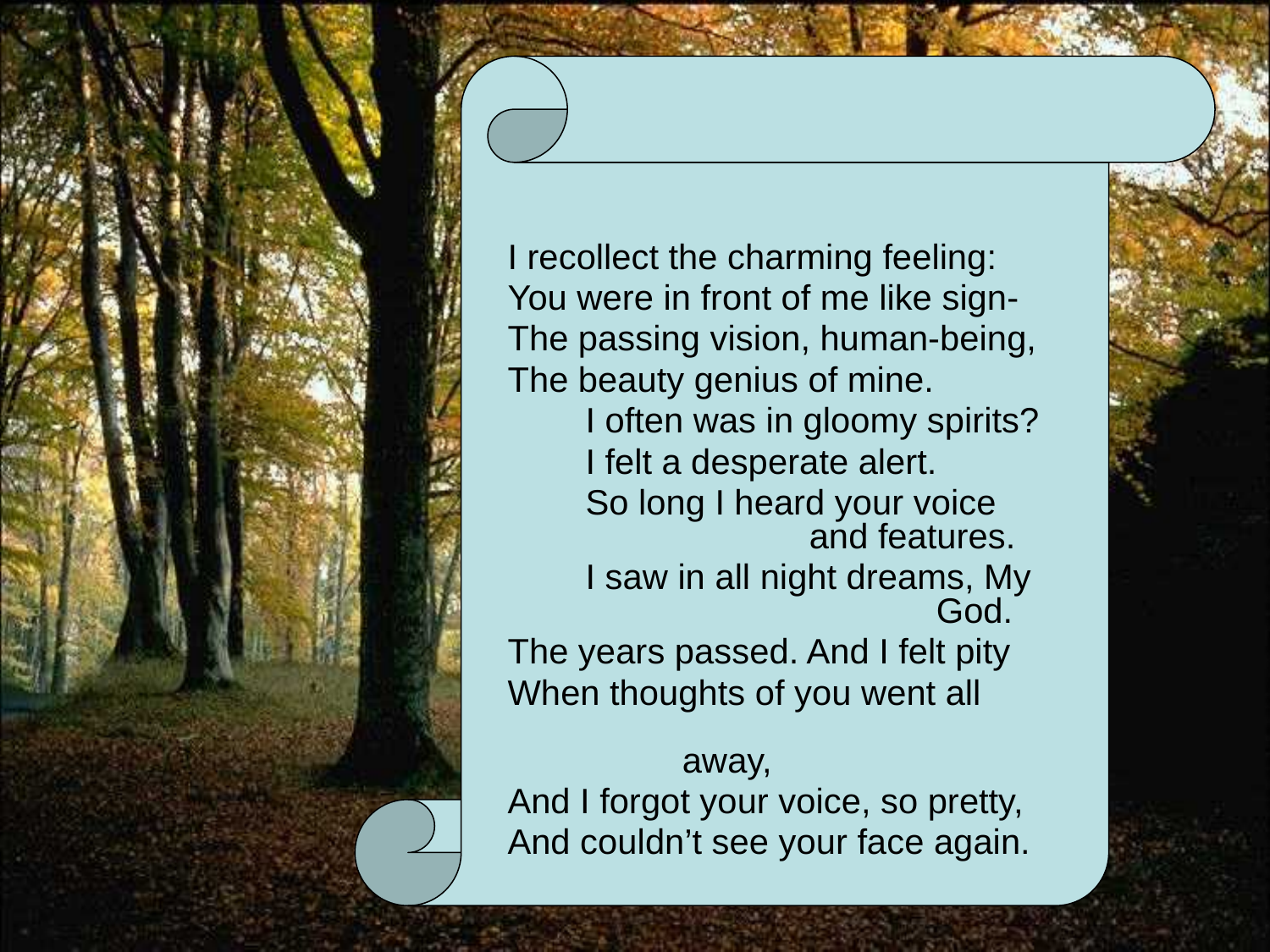

I recollect the charming feeling:
You were in front of me like sign-
The passing vision, human-being,
The beauty genius of mine.
        I often was in gloomy spirits?
        I felt a desperate alert.
        So long I heard your voice      		and features.
        I saw in all night dreams, My 			God.
The years passed. And I felt pity
When thoughts of you went all 				away,
And I forgot your voice, so pretty,
And couldn’t see your face again.